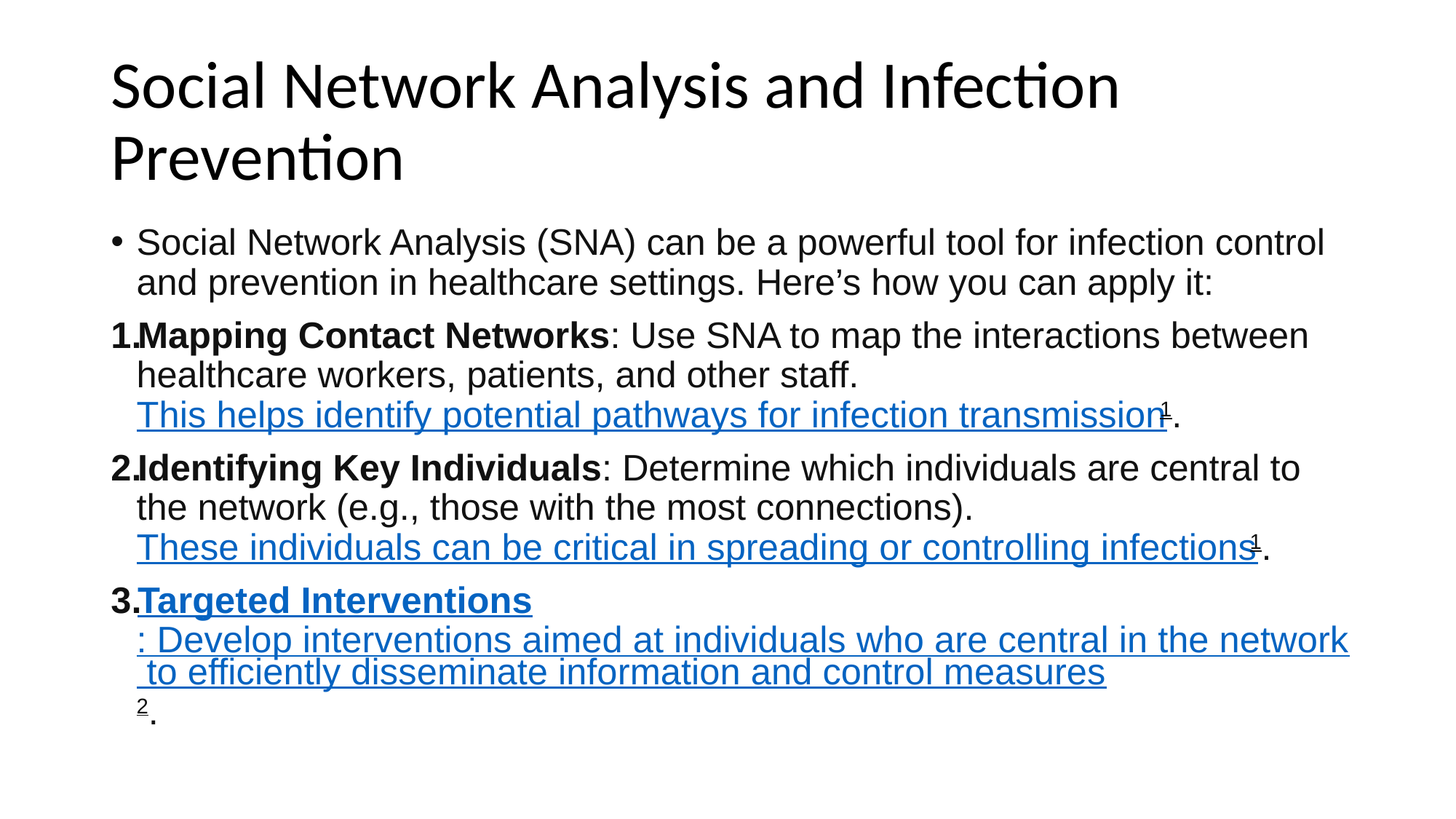

# Social Network Analysis and Infection Prevention
Social Network Analysis (SNA) can be a powerful tool for infection control and prevention in healthcare settings. Here’s how you can apply it:
Mapping Contact Networks: Use SNA to map the interactions between healthcare workers, patients, and other staff. This helps identify potential pathways for infection transmission1.
Identifying Key Individuals: Determine which individuals are central to the network (e.g., those with the most connections). These individuals can be critical in spreading or controlling infections1.
Targeted Interventions: Develop interventions aimed at individuals who are central in the network to efficiently disseminate information and control measures2.